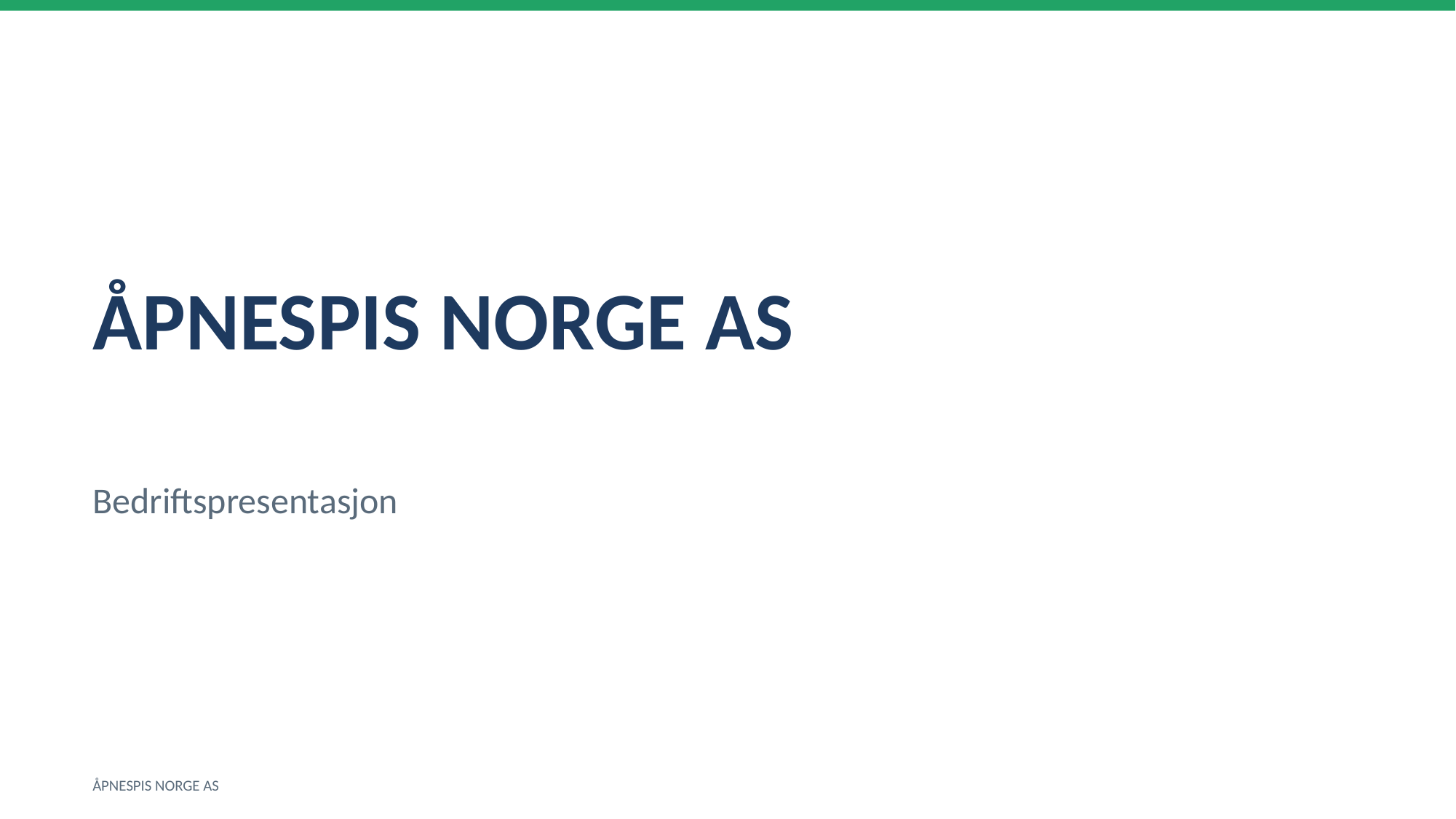

ÅPNESPIS NORGE AS
Bedriftspresentasjon
ÅPNESPIS NORGE AS